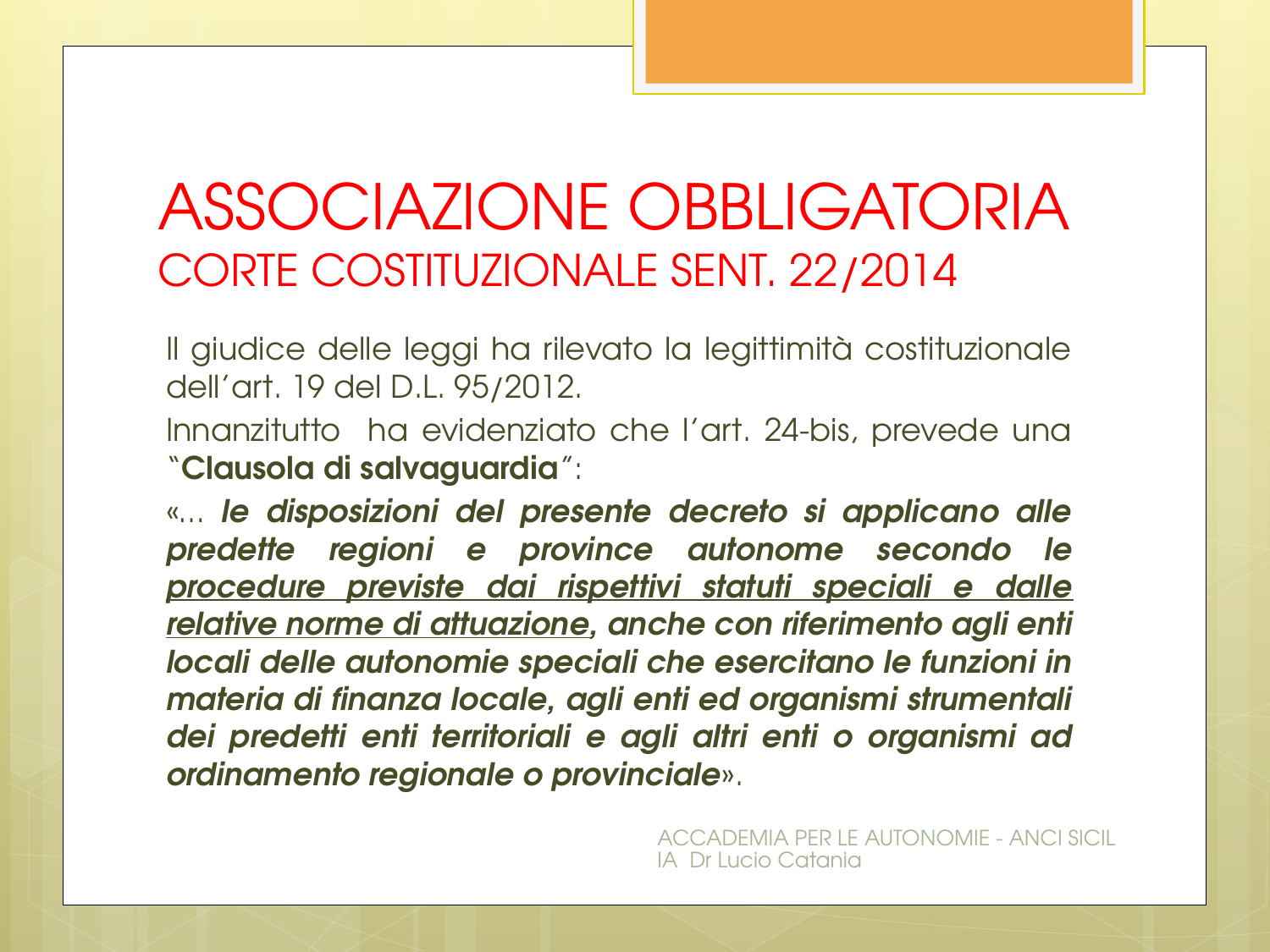

# ASSOCIAZIONE OBBLIGATORIA CORTE COSTITUZIONALE SENT. 22/2014
Il giudice delle leggi ha rilevato la legittimità costituzionale dell’art. 19 del D.L. 95/2012.
Innanzitutto  ha evidenziato che l’art. 24-bis, prevede una “Clausola di salvaguardia”:
«… le disposizioni del presente decreto si applicano alle predette regioni e province autonome secondo le procedure previste dai rispettivi statuti speciali e dalle relative norme di attuazione, anche con riferimento agli enti locali delle autonomie speciali che esercitano le funzioni in materia di finanza locale, agli enti ed organismi strumentali dei predetti enti territoriali e agli altri enti o organismi ad ordinamento regionale o provinciale».
ACCADEMIA PER LE AUTONOMIE - ANCI SICILIA  Dr Lucio Catania